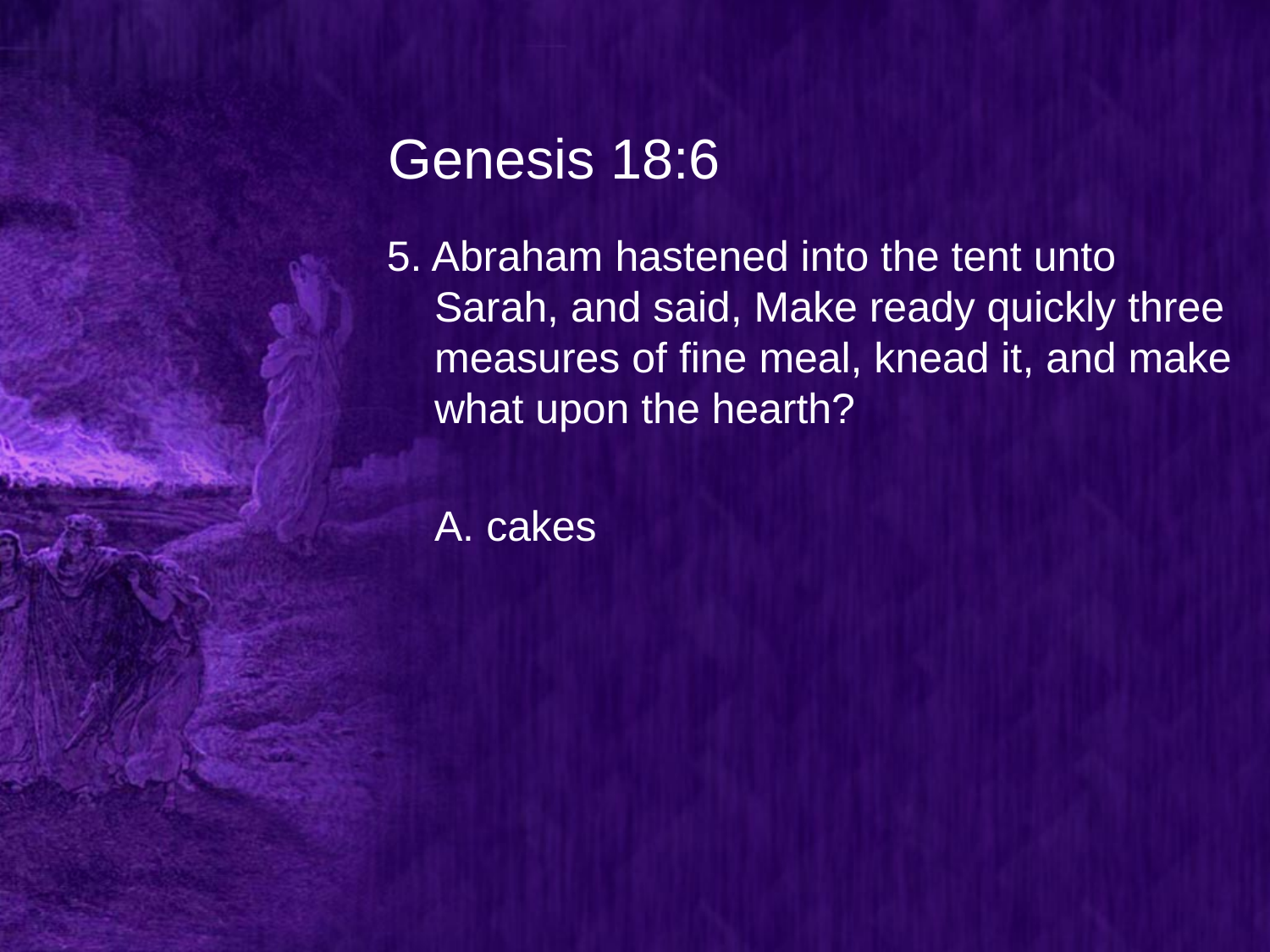

# Genesis 18:6
5. Abraham hastened into the tent unto Sarah, and said, Make ready quickly three measures of fine meal, knead it, and make what upon the hearth?

	A. cakes